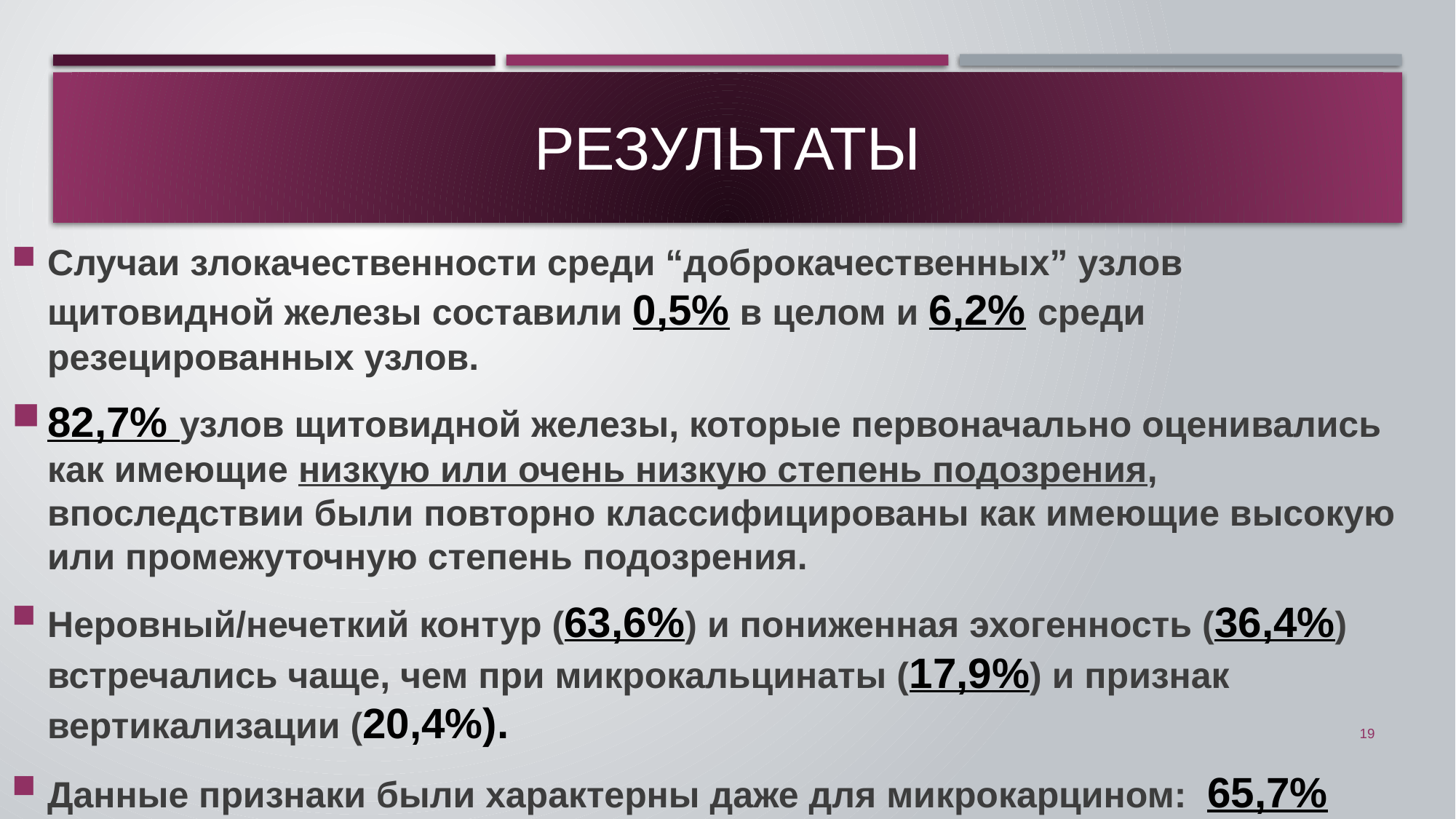

# Результаты
Случаи злокачественности среди “доброкачественных” узлов щитовидной железы составили 0,5% в целом и 6,2% среди резецированных узлов.
82,7% узлов щитовидной железы, которые первоначально оценивались как имеющие низкую или очень низкую степень подозрения, впоследствии были повторно классифицированы как имеющие высокую или промежуточную степень подозрения.
Неровный/нечеткий контур (63,6%) и пониженная эхогенность (36,4%) встречались чаще, чем при микрокальцинаты (17,9%) и признак вертикализации (20,4%).
Данные признаки были характерны даже для микрокарцином:  65,7% были с неровными контурами и 51,4% с пониженной эхогенностью

19